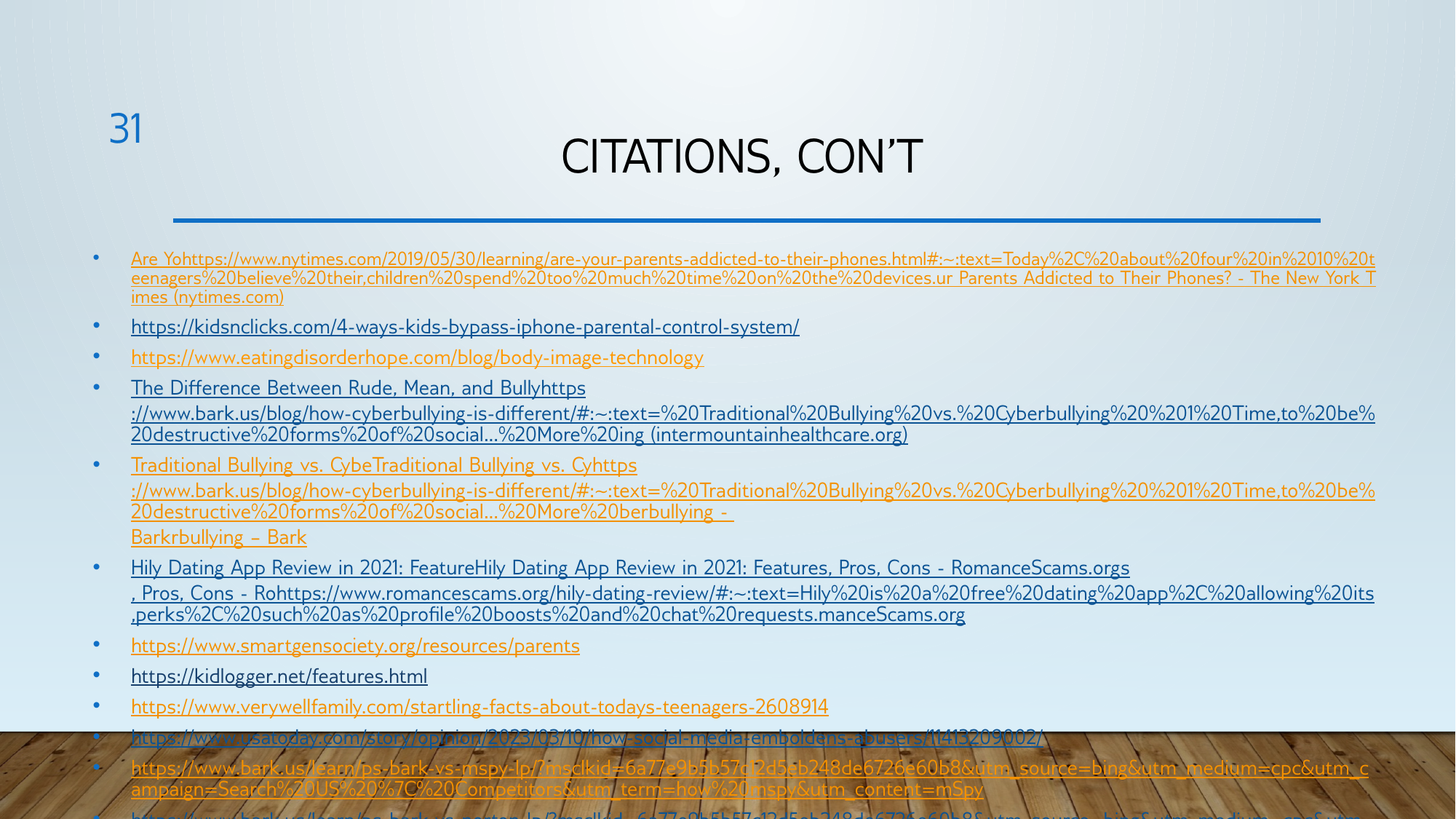

31
# Citations, con’t
Are Yohttps://www.nytimes.com/2019/05/30/learning/are-your-parents-addicted-to-their-phones.html#:~:text=Today%2C%20about%20four%20in%2010%20teenagers%20believe%20their,children%20spend%20too%20much%20time%20on%20the%20devices.ur Parents Addicted to Their Phones? - The New York Times (nytimes.com)
https://kidsnclicks.com/4-ways-kids-bypass-iphone-parental-control-system/
https://www.eatingdisorderhope.com/blog/body-image-technology
The Difference Between Rude, Mean, and Bullyhttps://www.bark.us/blog/how-cyberbullying-is-different/#:~:text=%20Traditional%20Bullying%20vs.%20Cyberbullying%20%201%20Time,to%20be%20destructive%20forms%20of%20social...%20More%20ing (intermountainhealthcare.org)
Traditional Bullying vs. CybeTraditional Bullying vs. Cyhttps://www.bark.us/blog/how-cyberbullying-is-different/#:~:text=%20Traditional%20Bullying%20vs.%20Cyberbullying%20%201%20Time,to%20be%20destructive%20forms%20of%20social...%20More%20berbullying - Barkrbullying – Bark
Hily Dating App Review in 2021: FeatureHily Dating App Review in 2021: Features, Pros, Cons - RomanceScams.orgs, Pros, Cons - Rohttps://www.romancescams.org/hily-dating-review/#:~:text=Hily%20is%20a%20free%20dating%20app%2C%20allowing%20its,perks%2C%20such%20as%20profile%20boosts%20and%20chat%20requests.manceScams.org
https://www.smartgensociety.org/resources/parents
https://kidlogger.net/features.html
https://www.verywellfamily.com/startling-facts-about-todays-teenagers-2608914
https://www.usatoday.com/story/opinion/2023/03/10/how-social-media-emboldens-abusers/11413209002/
https://www.bark.us/learn/ps-bark-vs-mspy-lp/?msclkid=6a77e9b5b57c12d5eb248de6726e60b8&utm_source=bing&utm_medium=cpc&utm_campaign=Search%20US%20%7C%20Competitors&utm_term=how%20mspy&utm_content=mSpy
https://www.bark.us/learn/ps-bark-vs-norton-lp/?msclkid=6a77e9b5b57c12d5eb248de6726e60b8&utm_source=bing&utm_medium=cpc&utm_campaign=Search%20US%20%7C%20Competitors&utm_term=how%20mspy&utm_content=mSpy